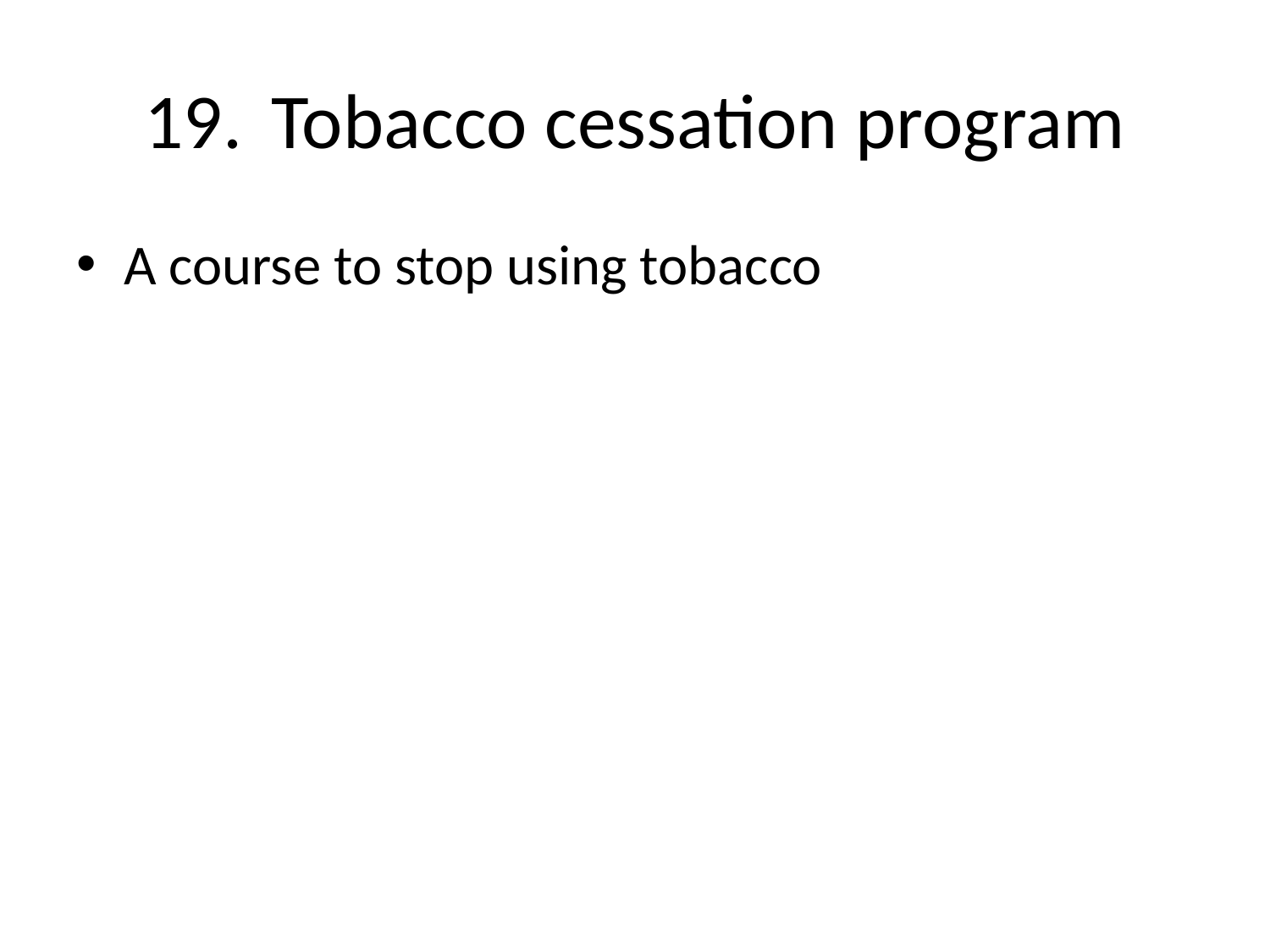

# 19.	Tobacco cessation program
A course to stop using tobacco